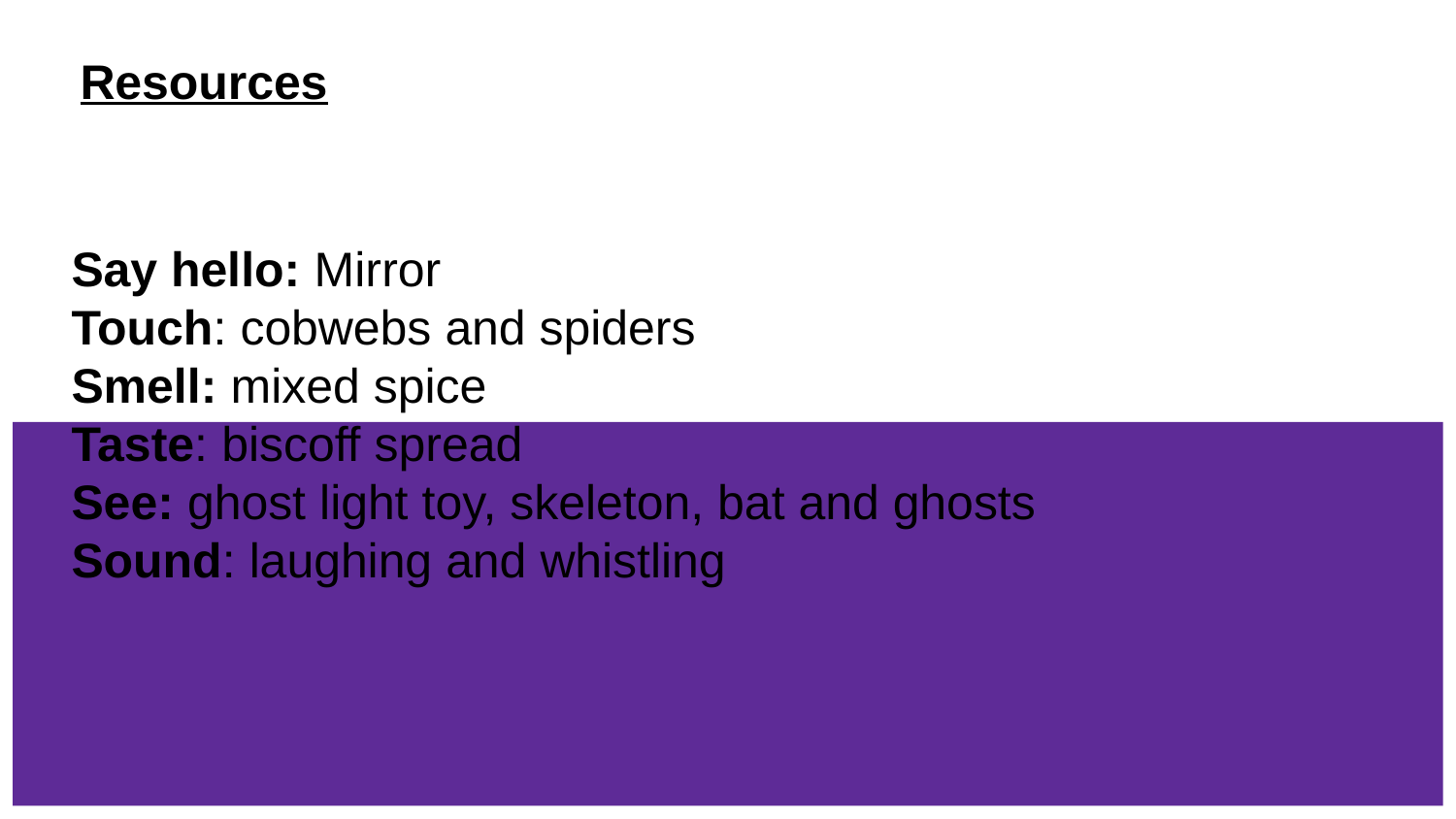

# Resources
Say hello: Mirror
Touch: cobwebs and spiders
Smell: mixed spice
Taste: biscoff spread
See: ghost light toy, skeleton, bat and ghosts
Sound: laughing and whistling